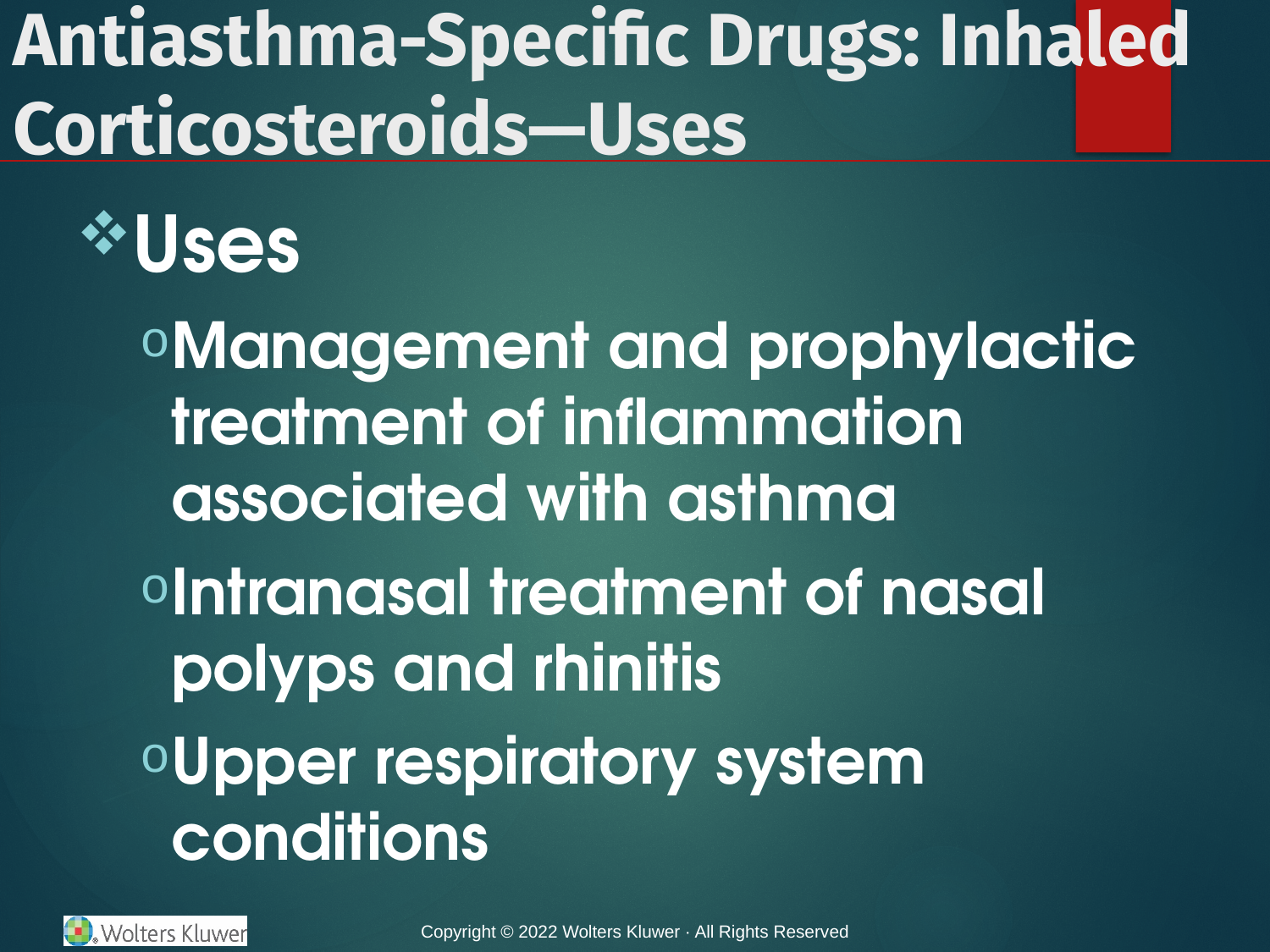

# Antiasthma-Specific Drugs: Inhaled Corticosteroids—Uses
Uses
Management and prophylactic treatment of inflammation associated with asthma
Intranasal treatment of nasal polyps and rhinitis
Upper respiratory system conditions